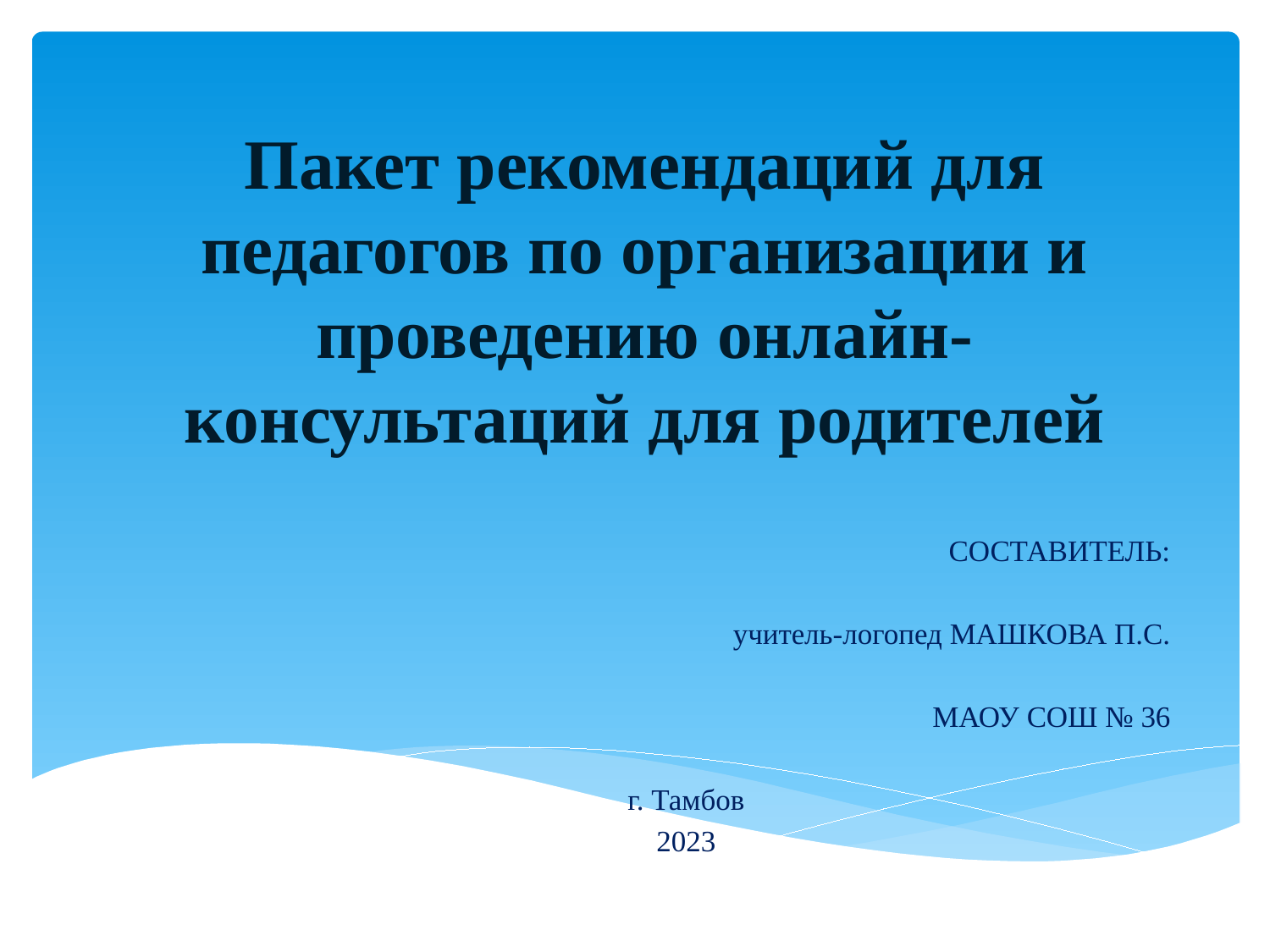

# Пакет рекомендаций для педагогов по организации и проведению онлайн-консультаций для родителей
СОСТАВИТЕЛЬ:

 учитель-логопед МАШКОВА П.С.

МАОУ СОШ № 36

г. Тамбов
2023